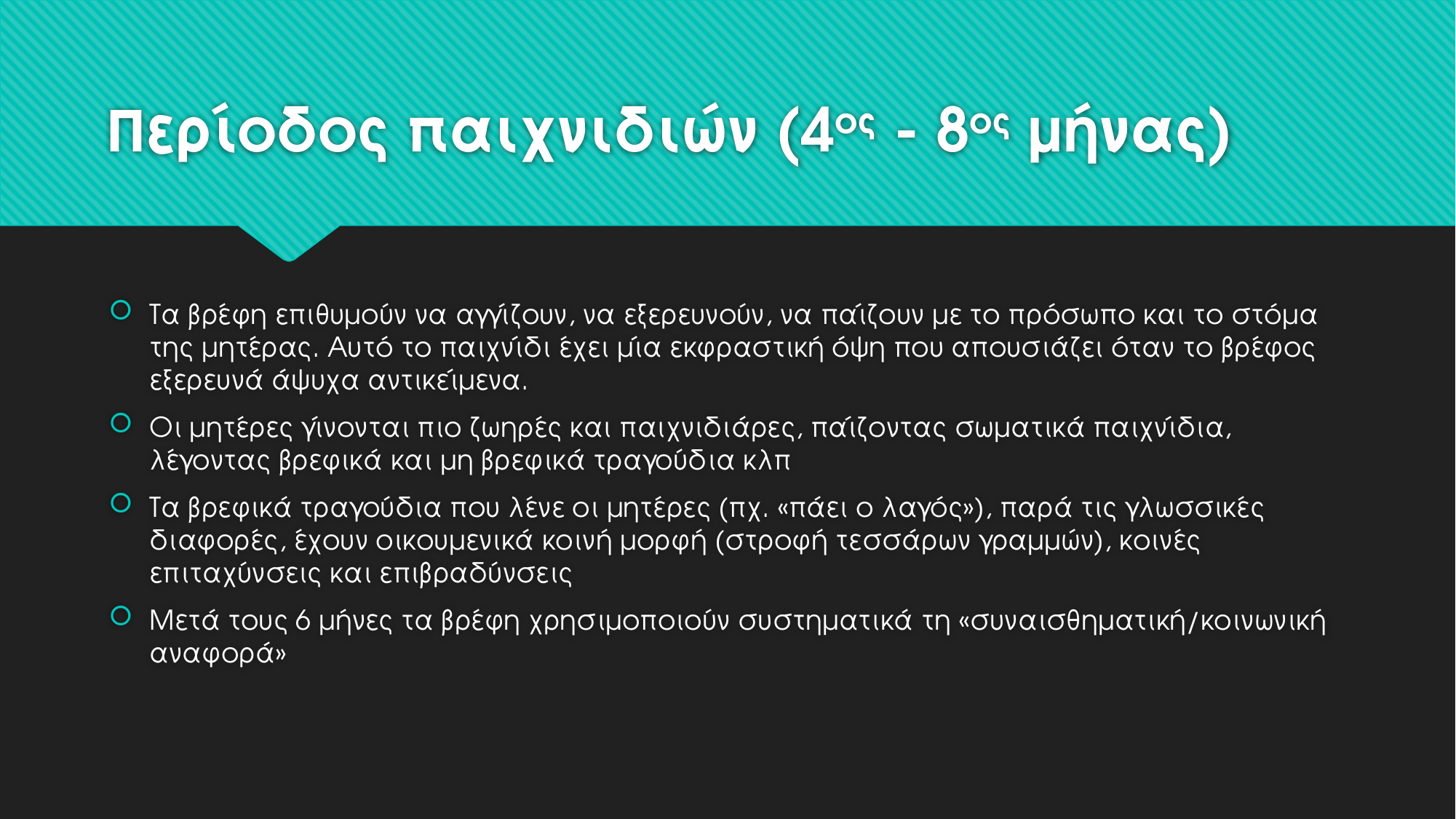

# Περίοδος παιχνιδιών (4ος - 8ος μήνας)
Τα βρέφη επιθυμούν να αγγίζουν, να εξερευνούν, να παίζουν με το πρόσωπο και το στόμα της μητέρας. Αυτό το παιχνίδι έχει μία εκφραστική όψη που απουσιάζει όταν το βρέφος εξερευνά άψυχα αντικείμενα.
Οι μητέρες γίνονται πιο ζωηρές και παιχνιδιάρες, παίζοντας σωματικά παιχνίδια, λέγοντας βρεφικά και μη βρεφικά τραγούδια κλπ
Τα βρεφικά τραγούδια που λένε οι μητέρες (πχ. «πάει ο λαγός»), παρά τις γλωσσικές διαφορές, έχουν οικουμενικά κοινή μορφή (στροφή τεσσάρων γραμμών), κοινές επιταχύνσεις και επιβραδύνσεις
Μετά τους 6 μήνες τα βρέφη χρησιμοποιούν συστηματικά τη «συναισθηματική/κοινωνική αναφορά»